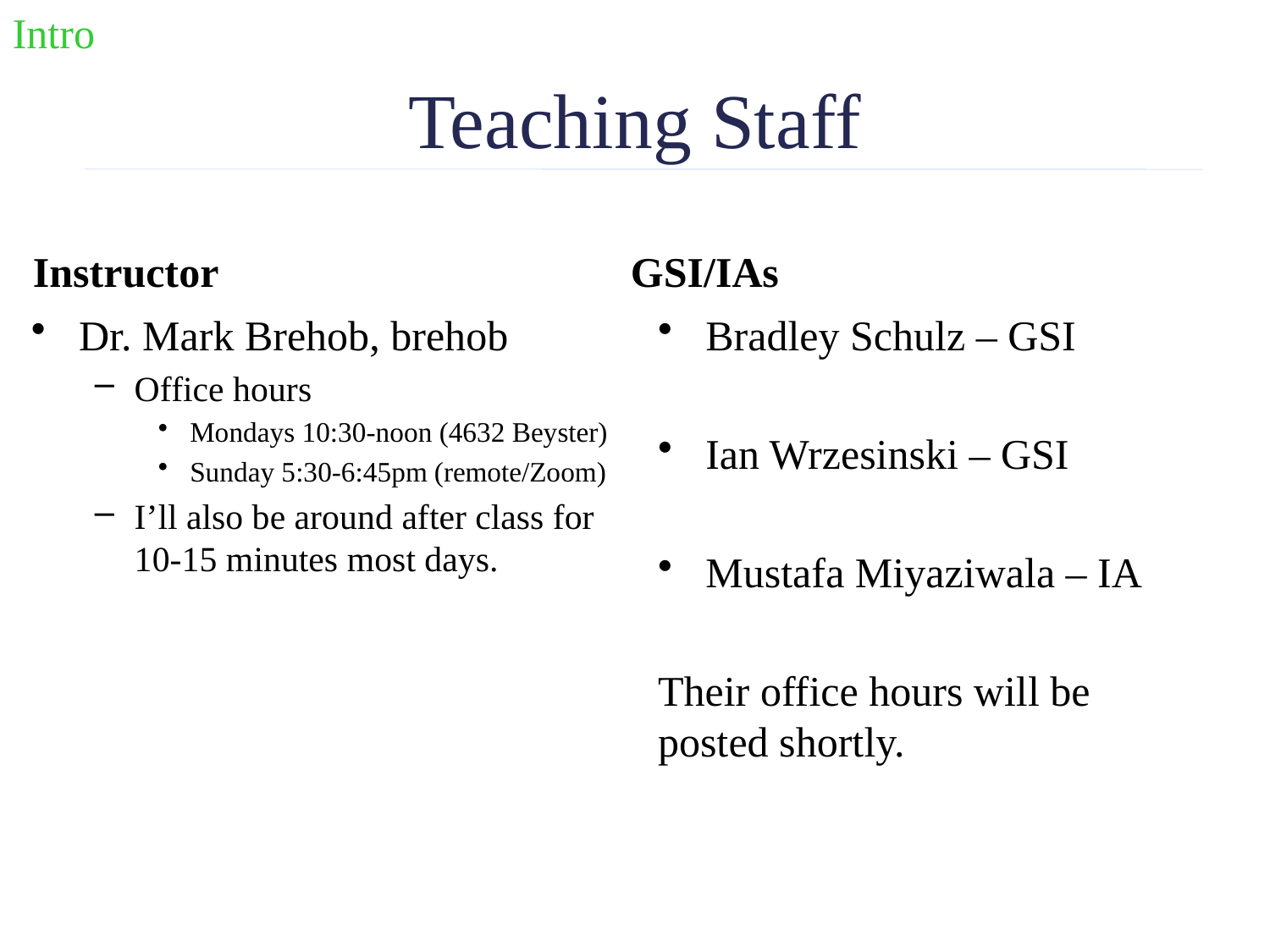

Intro
# Teaching Staff
Instructor
GSI/IAs
Dr. Mark Brehob, brehob
Office hours
Mondays 10:30-noon (4632 Beyster)
Sunday 5:30-6:45pm (remote/Zoom)
I’ll also be around after class for 10-15 minutes most days.
Bradley Schulz – GSI

Ian Wrzesinski – GSI

Mustafa Miyaziwala – IA

Their office hours will be posted shortly.